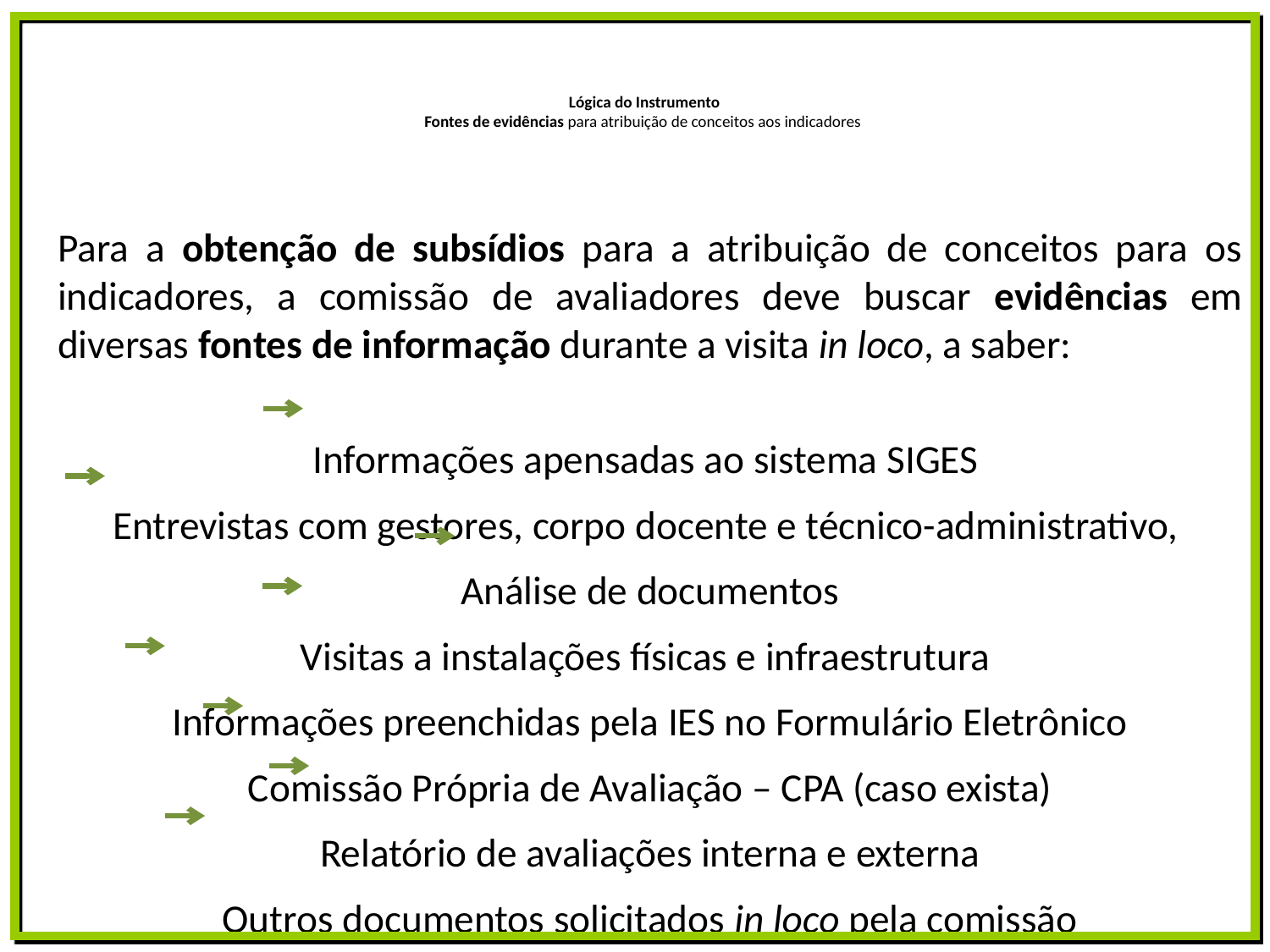

# Lógica do Instrumento Fontes de evidências para atribuição de conceitos aos indicadores
Para a obtenção de subsídios para a atribuição de conceitos para os indicadores, a comissão de avaliadores deve buscar evidências em diversas fontes de informação durante a visita in loco, a saber:

Informações apensadas ao sistema SIGES
Entrevistas com gestores, corpo docente e técnico-administrativo,
Análise de documentos
Visitas a instalações físicas e infraestrutura
Informações preenchidas pela IES no Formulário Eletrônico
Comissão Própria de Avaliação – CPA (caso exista)
Relatório de avaliações interna e externa
Outros documentos solicitados in loco pela comissão